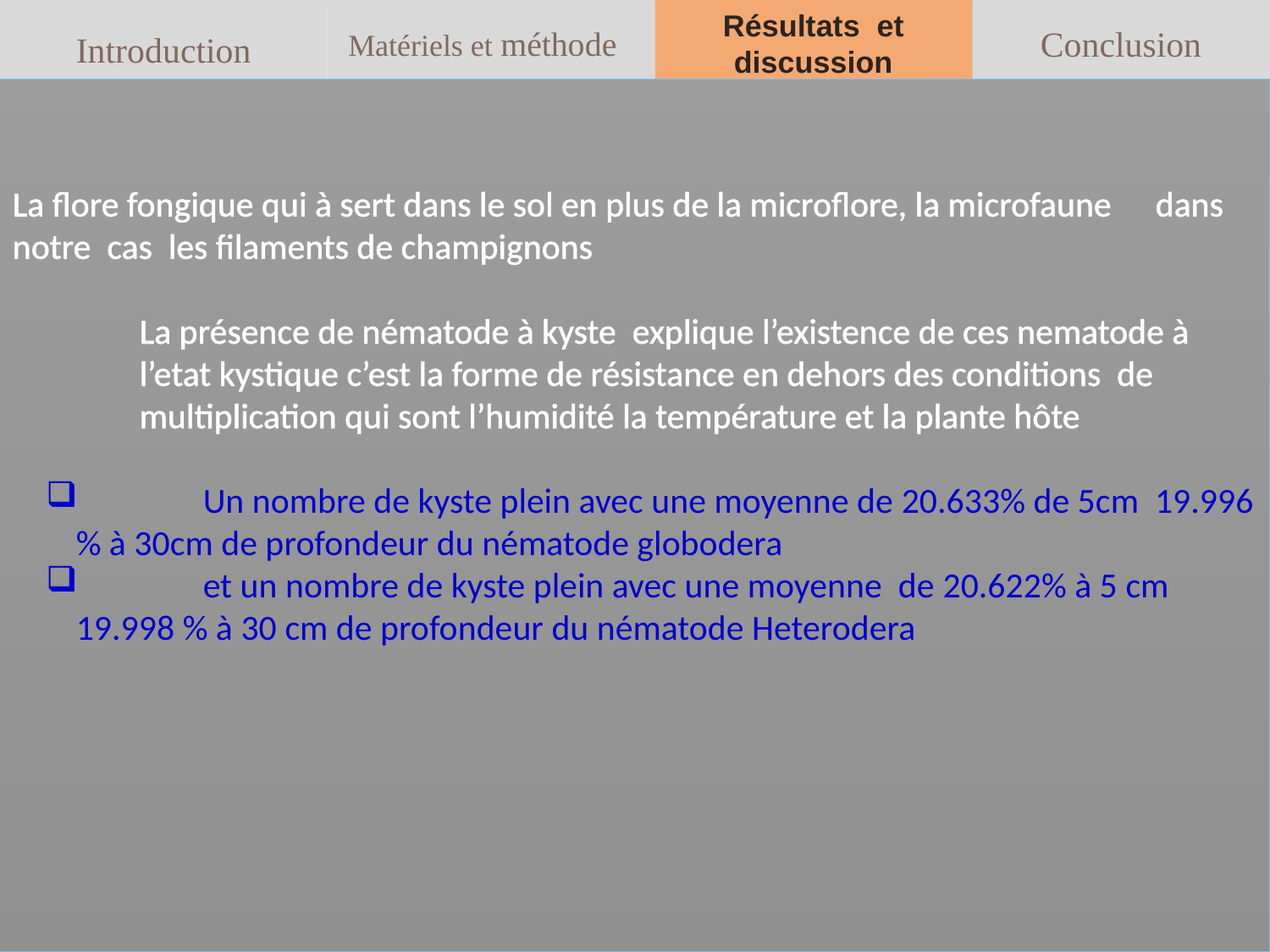

Introduction
Matériels et méthode
Résultats  et
discussion
Conclusion
#

La flore fongique qui à sert dans le sol en plus de la microflore, la microfaune 	dans notre  cas  les filaments de champignons

	La présence de nématode à kyste  explique l’existence de ces nematode à 	l’etat kystique c’est la forme de résistance en dehors des conditions  de 	multiplication qui sont l’humidité la température et la plante hôte

	Un nombre de kyste plein avec une moyenne de 20.633% de 5cm  19.996 % à 30cm de profondeur du nématode globodera
    	et un nombre de kyste plein avec une moyenne  de 20.622% à 5 cm 19.998 % à 30 cm de profondeur du nématode Heterodera